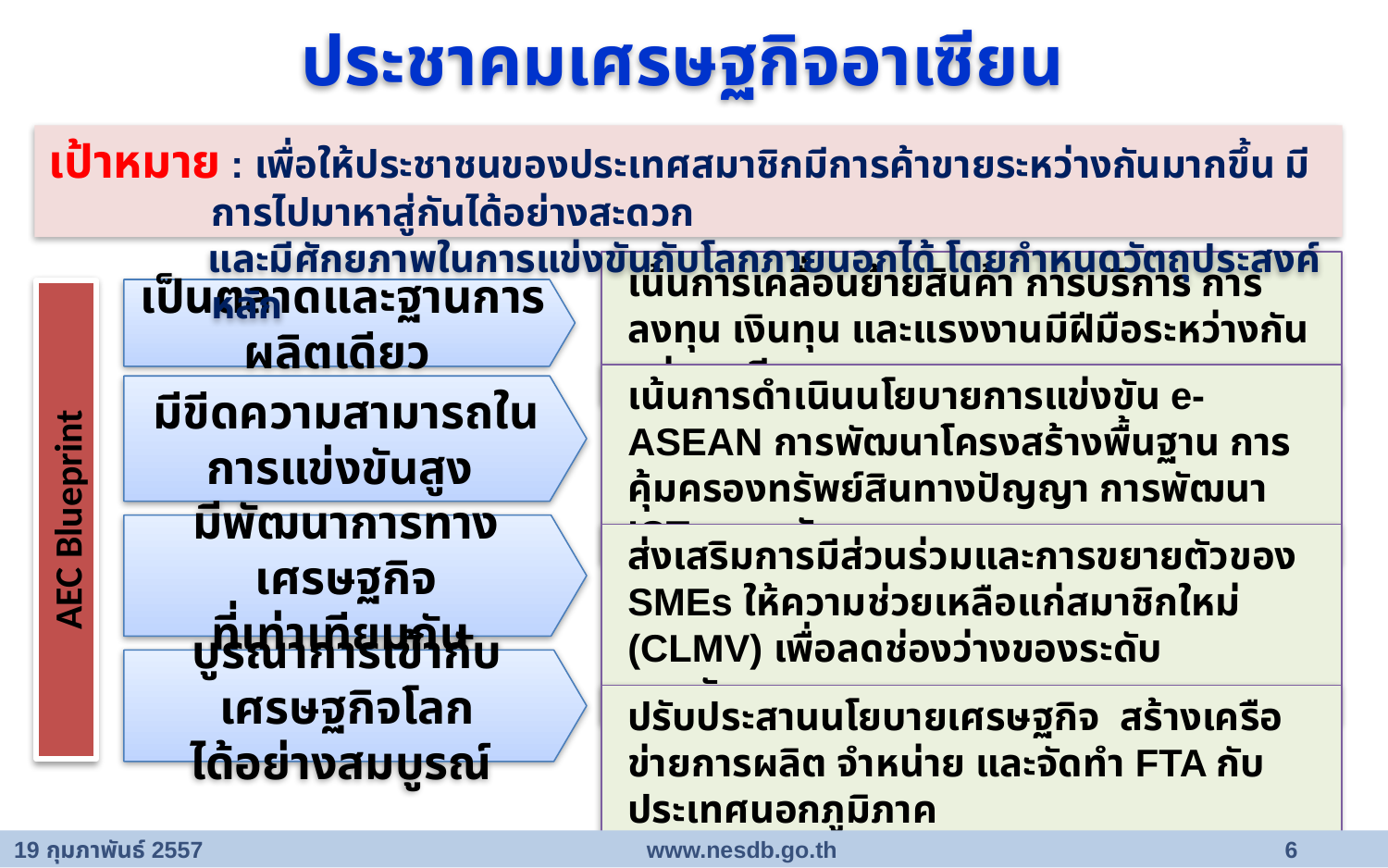

# ประชาคมเศรษฐกิจอาเซียน
เป้าหมาย : เพื่อให้ประชาชนของประเทศสมาชิกมีการค้าขายระหว่างกันมากขึ้น มีการไปมาหาสู่กันได้อย่างสะดวก
                และมีศักยภาพในการแข่งขันกับโลกภายนอกได้ โดยกำหนดวัตถุประสงค์หลัก
เน้นการเคลื่อนย้ายสินค้า การบริการ การลงทุน เงินทุน และแรงงานมีฝีมือระหว่างกันอย่างเสรี
เน้นการดำเนินนโยบายการแข่งขัน e-ASEAN การพัฒนาโครงสร้างพื้นฐาน การคุ้มครองทรัพย์สินทางปัญญา การพัฒนา ICT และพลังงาน
ส่งเสริมการมีส่วนร่วมและการขยายตัวของ SMEs ให้ความช่วยเหลือแก่สมาชิกใหม่ (CLMV) เพื่อลดช่องว่างของระดับ
การพัฒนา
ปรับประสานนโยบายเศรษฐกิจ  สร้างเครือข่ายการผลิต จำหน่าย และจัดทำ FTA กับประเทศนอกภูมิภาค
เป็นตลาดและฐานการผลิตเดียว
มีขีดความสามารถในการแข่งขันสูง
AEC Blueprint
มีพัฒนาการทางเศรษฐกิจ
ที่เท่าเทียมกัน
บูรณาการเข้ากับเศรษฐกิจโลก
ได้อย่างสมบูรณ์
19 กุมภาพันธ์ 2557	www.nesdb.go.th	6